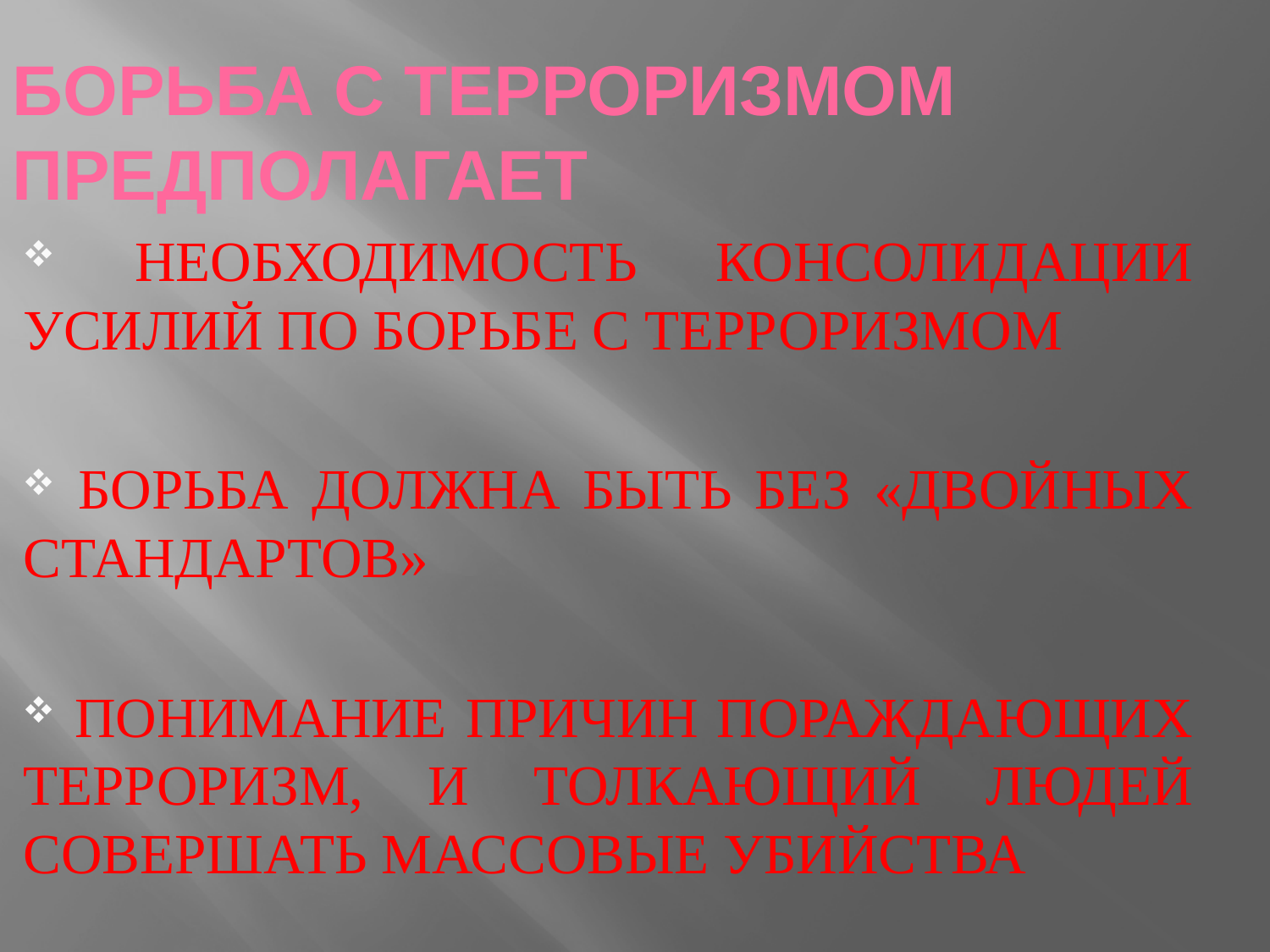

# БОРЬБА С ТЕРРОРИЗМОМ ПРЕДПОЛАГАЕТ
 НЕОБХОДИМОСТЬ КОНСОЛИДАЦИИ УСИЛИЙ ПО БОРЬБЕ С ТЕРРОРИЗМОМ

 БОРЬБА ДОЛЖНА БЫТЬ БЕЗ «ДВОЙНЫХ СТАНДАРТОВ»

 ПОНИМАНИЕ ПРИЧИН ПОРАЖДАЮЩИХ ТЕРРОРИЗМ, И ТОЛКАЮЩИЙ ЛЮДЕЙ СОВЕРШАТЬ МАССОВЫЕ УБИЙСТВА